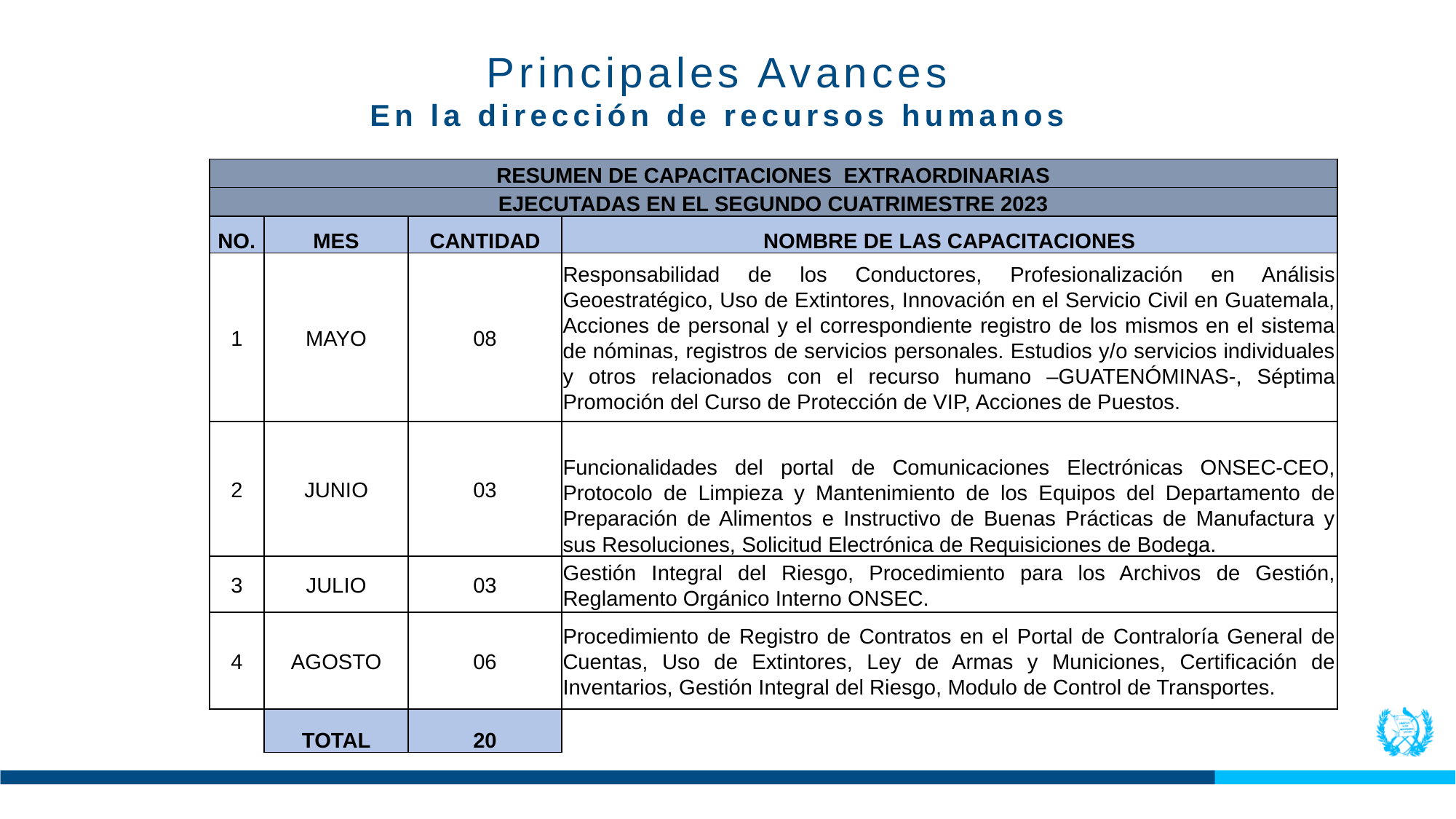

Principales Avances
En la dirección de recursos humanos
| RESUMEN DE CAPACITACIONES EXTRAORDINARIAS |  |  |  |
| --- | --- | --- | --- |
| EJECUTADAS EN EL SEGUNDO CUATRIMESTRE 2023 |  |  |  |
| NO. | MES | CANTIDAD | NOMBRE DE LAS CAPACITACIONES |
| 1 | MAYO | 08 | Responsabilidad de los Conductores, Profesionalización en Análisis Geoestratégico, Uso de Extintores, Innovación en el Servicio Civil en Guatemala, Acciones de personal y el correspondiente registro de los mismos en el sistema de nóminas, registros de servicios personales. Estudios y/o servicios individuales y otros relacionados con el recurso humano –GUATENÓMINAS-, Séptima Promoción del Curso de Protección de VIP, Acciones de Puestos. |
| 2 | JUNIO | 03 | Funcionalidades del portal de Comunicaciones Electrónicas ONSEC-CEO, Protocolo de Limpieza y Mantenimiento de los Equipos del Departamento de Preparación de Alimentos e Instructivo de Buenas Prácticas de Manufactura y sus Resoluciones, Solicitud Electrónica de Requisiciones de Bodega. |
| 3 | JULIO | 03 | Gestión Integral del Riesgo, Procedimiento para los Archivos de Gestión, Reglamento Orgánico Interno ONSEC. |
| 4 | AGOSTO | 06 | Procedimiento de Registro de Contratos en el Portal de Contraloría General de Cuentas, Uso de Extintores, Ley de Armas y Municiones, Certificación de Inventarios, Gestión Integral del Riesgo, Modulo de Control de Transportes. |
|  | TOTAL | 20 |  |
Se han impartido 33 capacitaciones en el primer cuatrimestre del año 2023, distribuidas de la siguiente manera 13 corresponden al Plan Anual de Capacitaciones y 20 han sido impartidas de manera extraordinaria.
381
PRSONAS CAPACITADAS
3